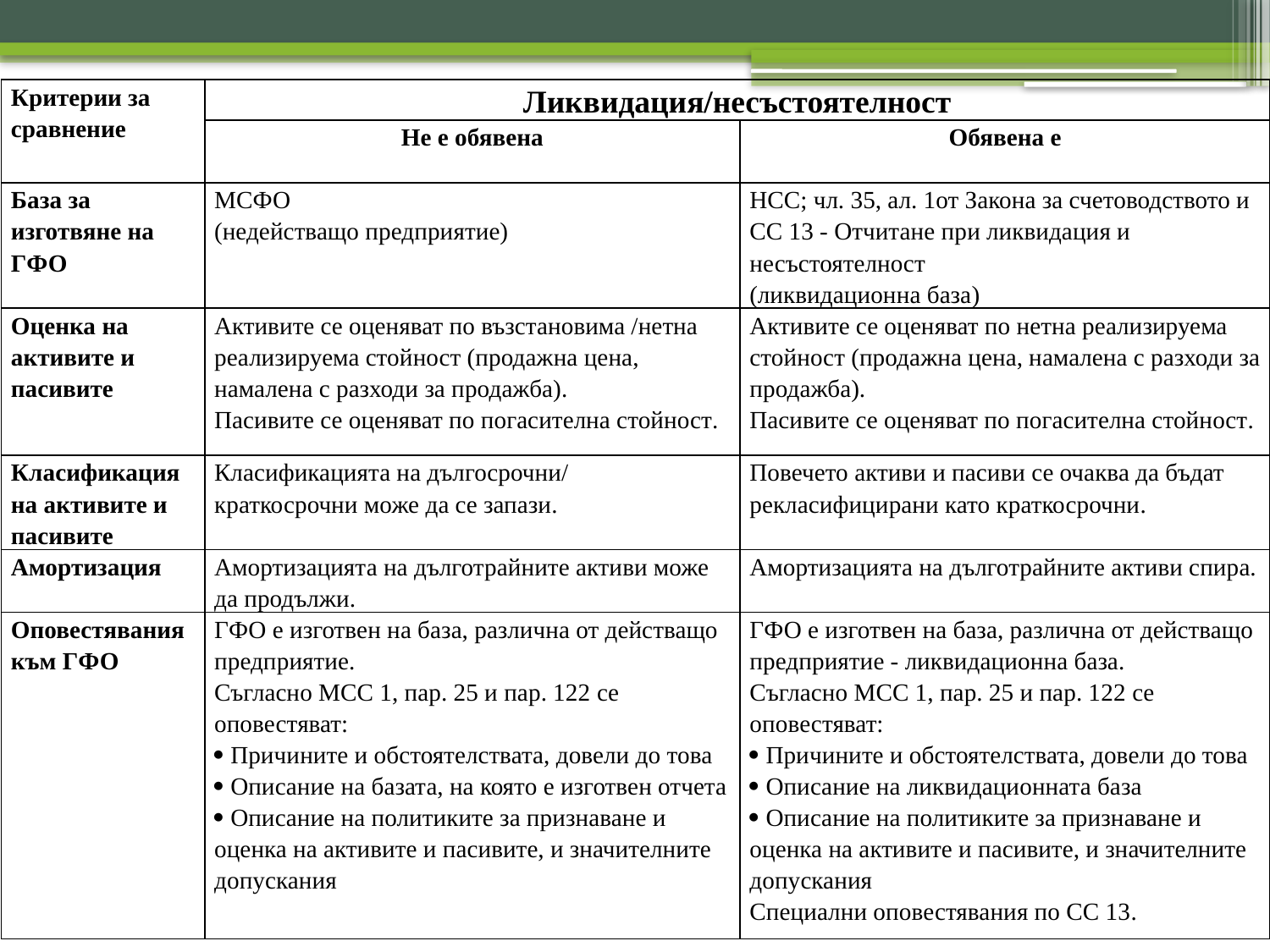

| Критерии за сравнение | Ликвидация/несъстоятелност |  |
| --- | --- | --- |
|  | Не е обявена | Обявена е |
| База за изготвяне на ГФО | МСФО (недействащо предприятие) | НСС; чл. 35, ал. 1от Закона за счетоводството и СС 13 - Отчитане при ликвидация и несъстоятелност (ликвидационна база) |
| Оценка на активите и пасивите | Активите се оценяват по възстановима /нетна реализируема стойност (продажна цена, намалена с разходи за продажба). Пасивите се оценяват по погасителна стойност. | Активите се оценяват по нетна реализируема стойност (продажна цена, намалена с разходи за продажба). Пасивите се оценяват по погасителна стойност. |
| Класификация на активите и пасивите | Класификацията на дългосрочни/ краткосрочни може да се запази. | Повечето активи и пасиви се очаква да бъдат рекласифицирани като краткосрочни. |
| Амортизация | Амортизацията на дълготрайните активи може да продължи. | Амортизацията на дълготрайните активи спира. |
| Оповестявания към ГФО | ГФО е изготвен на база, различна от действащо предприятие. Съгласно МСС 1, пар. 25 и пар. 122 се оповестяват: • Причините и обстоятелствата, довели до това • Описание на базата, на която е изготвен отчета • Описание на политиките за признаване и оценка на активите и пасивите, и значителните допускания | ГФО е изготвен на база, различна от действащо предприятие - ликвидационна база. Съгласно МСС 1, пар. 25 и пар. 122 се оповестяват: • Причините и обстоятелствата, довели до това • Описание на ликвидационната база • Описание на политиките за признаване и оценка на активите и пасивите, и значителните допускания Специални оповестявания по СС 13. |